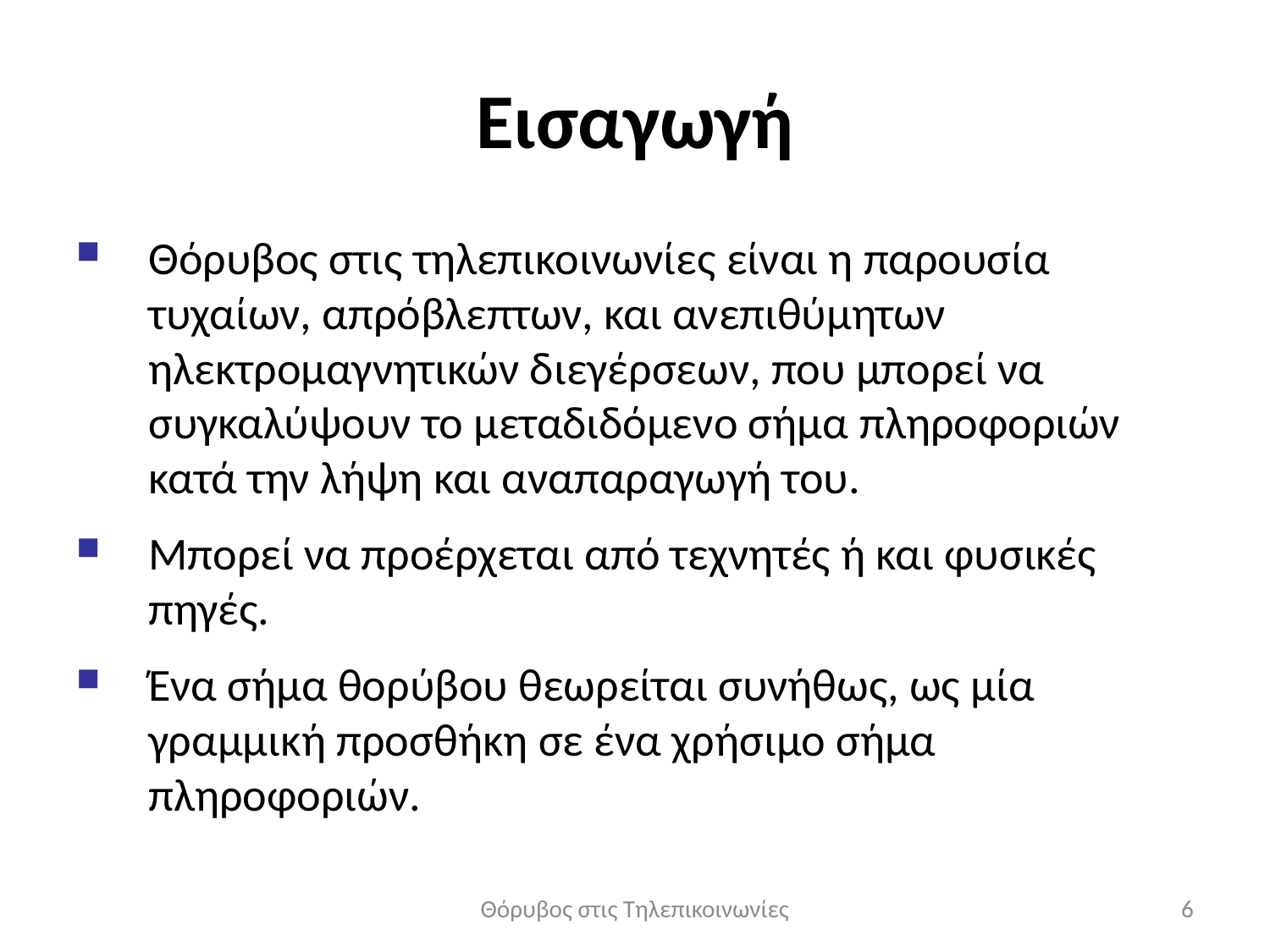

# Εισαγωγή
Θόρυβος στις τηλεπικοινωνίες είναι η παρουσία τυχαίων, απρόβλεπτων, και ανεπιθύμητων ηλεκτρομαγνητικών διεγέρσεων, που μπορεί να συγκαλύψουν το μεταδιδόμενο σήμα πληροφοριών κατά την λήψη και αναπαραγωγή του.
Μπορεί να προέρχεται από τεχνητές ή και φυσικές πηγές.
Ένα σήμα θορύβου θεωρείται συνήθως, ως μία γραμμική προσθήκη σε ένα χρήσιμο σήμα πληροφοριών.
Θόρυβος στις Τηλεπικοινωνίες
6